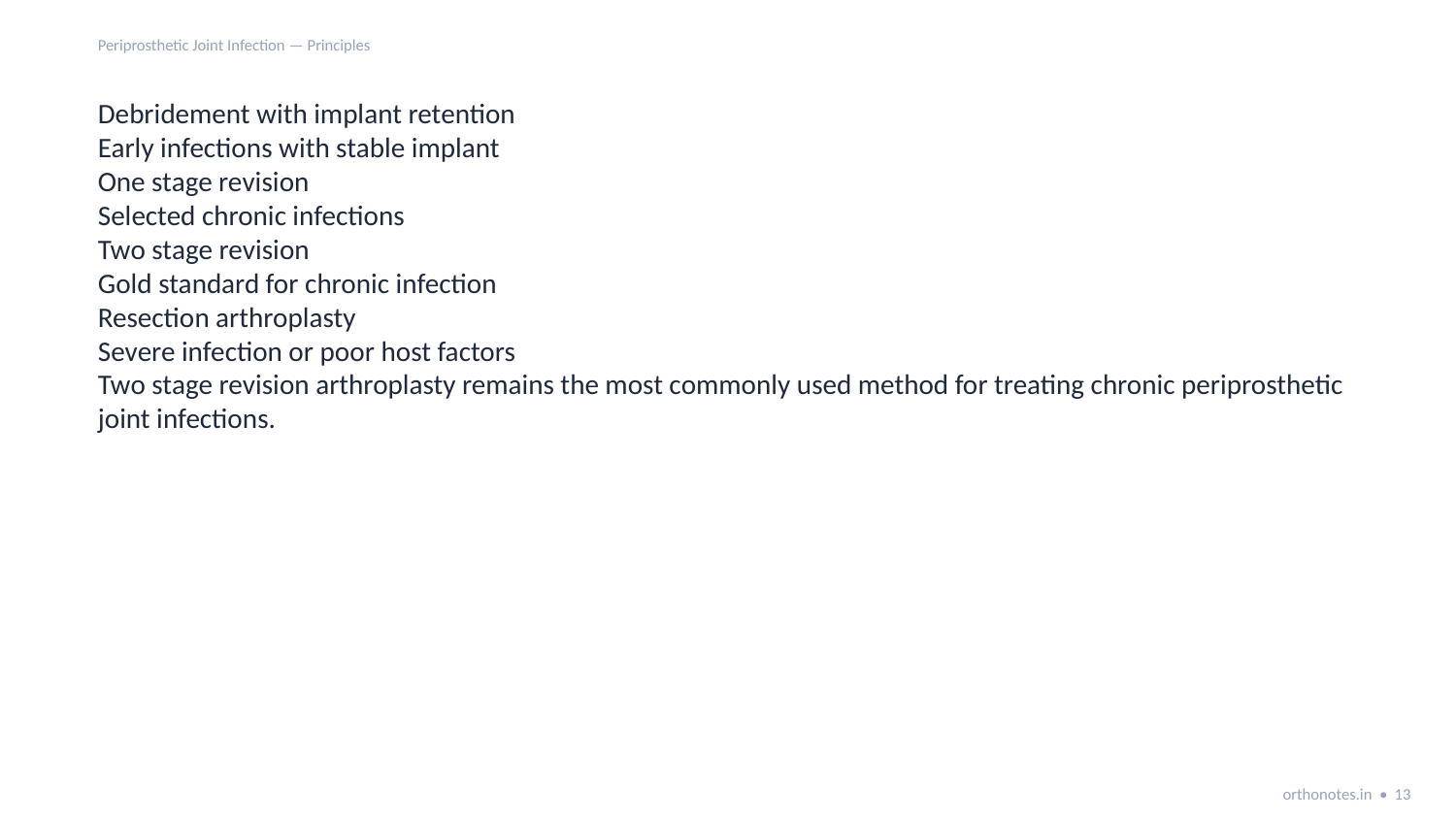

Periprosthetic Joint Infection — Principles
Debridement with implant retention
Early infections with stable implant
One stage revision
Selected chronic infections
Two stage revision
Gold standard for chronic infection
Resection arthroplasty
Severe infection or poor host factors
Two stage revision arthroplasty remains the most commonly used method for treating chronic periprosthetic joint infections.
orthonotes.in  •  13